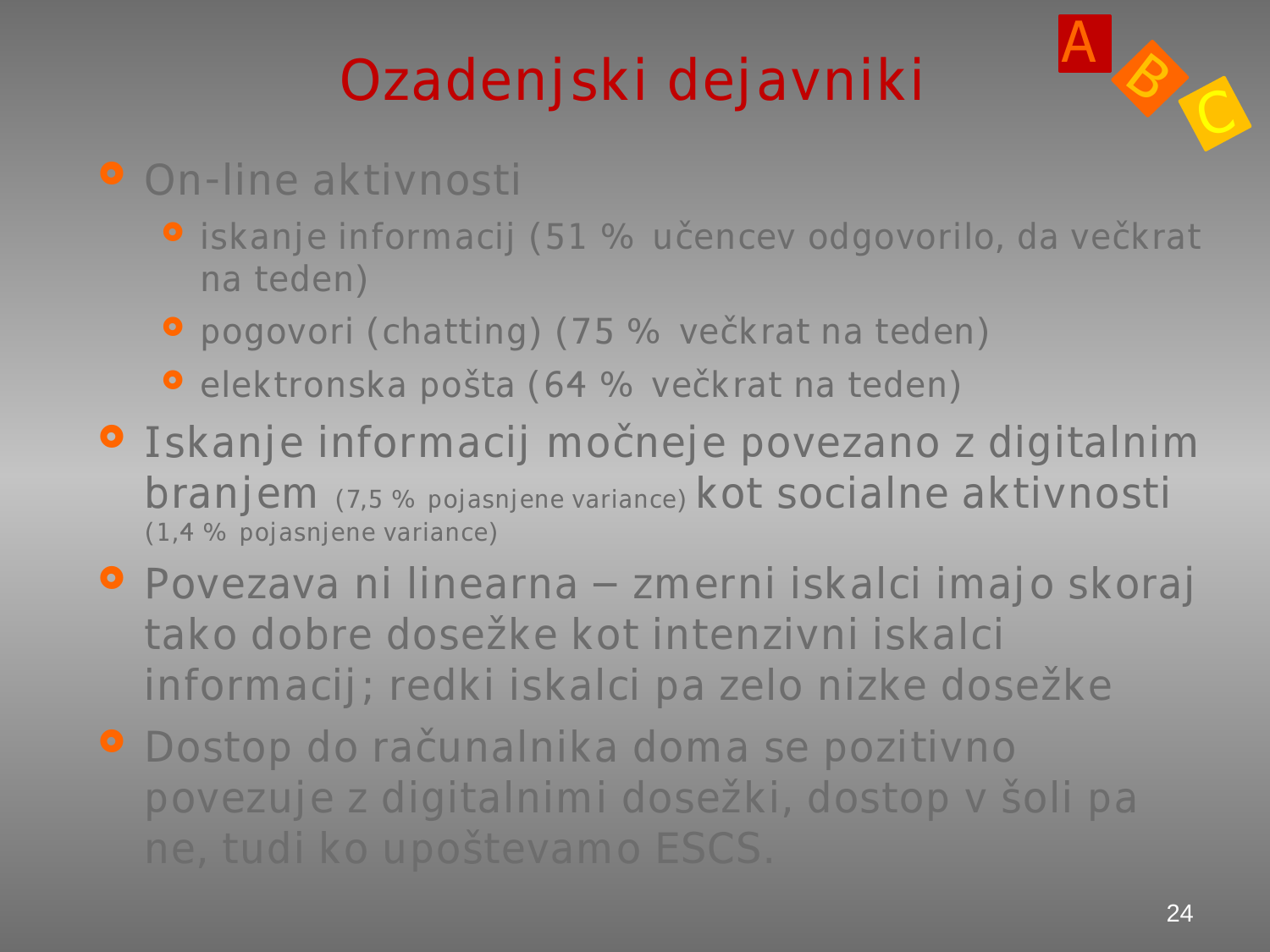

A

B

C

# Ozadenjski dejavniki
On-line aktivnosti
iskanje informacij (51 % učencev odgovorilo, da večkrat na teden)
pogovori (chatting) (75 % večkrat na teden)
elektronska pošta (64 % večkrat na teden)
Iskanje informacij močneje povezano z digitalnim branjem (7,5 % pojasnjene variance) kot socialne aktivnosti (1,4 % pojasnjene variance)
Povezava ni linearna – zmerni iskalci imajo skoraj tako dobre dosežke kot intenzivni iskalci informacij; redki iskalci pa zelo nizke dosežke
Dostop do računalnika doma se pozitivno povezuje z digitalnimi dosežki, dostop v šoli pa ne, tudi ko upoštevamo ESCS.

24